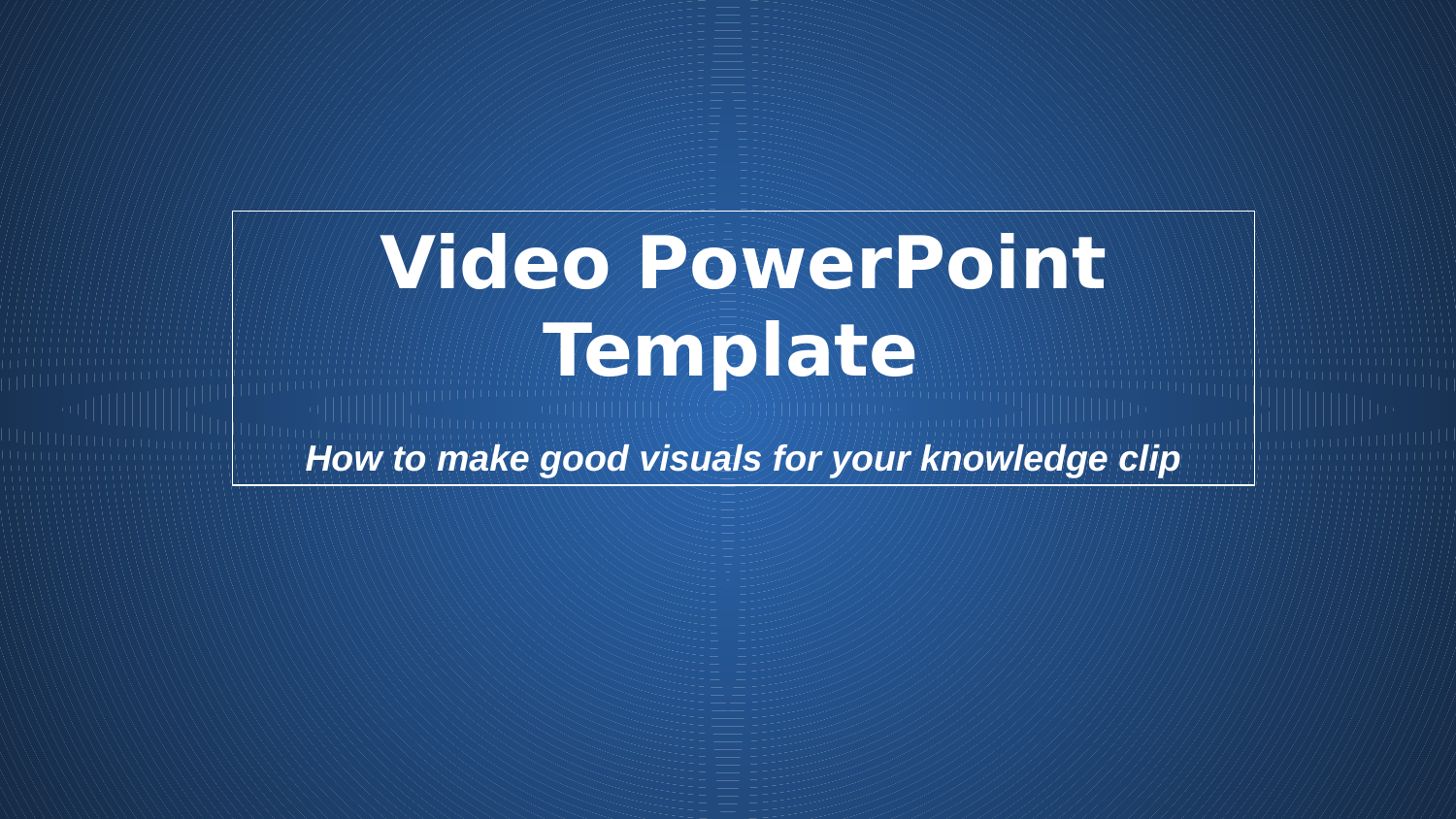

Video PowerPoint Template

How to make good visuals for your knowledge clip